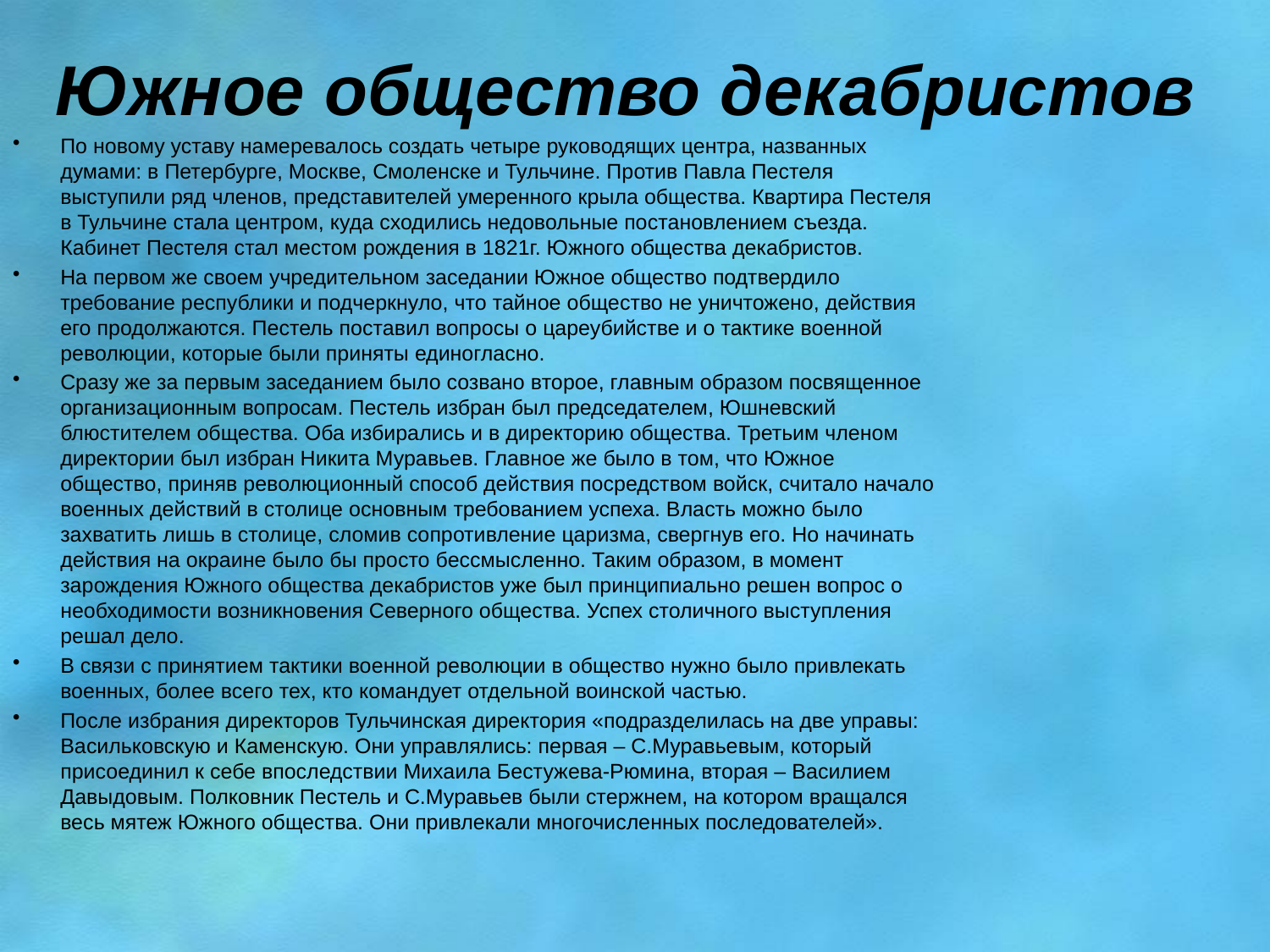

# Южное общество декабристов
По новому уставу намеревалось создать четыре руководящих центра, названных думами: в Петербурге, Москве, Смоленске и Тульчине. Против Павла Пестеля выступили ряд членов, представителей умеренного крыла общества. Квартира Пестеля в Тульчине стала центром, куда сходились недовольные постановлением съезда. Кабинет Пестеля стал местом рождения в 1821г. Южного общества декабристов.
На первом же своем учредительном заседании Южное общество подтвердило требование республики и подчеркнуло, что тайное общество не уничтожено, действия его продолжаются. Пестель поставил вопросы о цареубийстве и о тактике военной революции, которые были приняты единогласно.
Сразу же за первым заседанием было созвано второе, главным образом посвященное организационным вопросам. Пестель избран был председателем, Юшневский блюстителем общества. Оба избирались и в директорию общества. Третьим членом директории был избран Никита Муравьев. Главное же было в том, что Южное общество, приняв революционный способ действия посредством войск, считало начало военных действий в столице основным требованием успеха. Власть можно было захватить лишь в столице, сломив сопротивление царизма, свергнув его. Но начинать действия на окраине было бы просто бессмысленно. Таким образом, в момент зарождения Южного общества декабристов уже был принципиально решен вопрос о необходимости возникновения Северного общества. Успех столичного выступления решал дело.
В связи с принятием тактики военной революции в общество нужно было привлекать военных, более всего тех, кто командует отдельной воинской частью.
После избрания директоров Тульчинская директория «подразделилась на две управы: Васильковскую и Каменскую. Они управлялись: первая – С.Муравьевым, который присоединил к себе впоследствии Михаила Бестужева-Рюмина, вторая – Василием Давыдовым. Полковник Пестель и С.Муравьев были стержнем, на котором вращался весь мятеж Южного общества. Они привлекали многочисленных последователей».